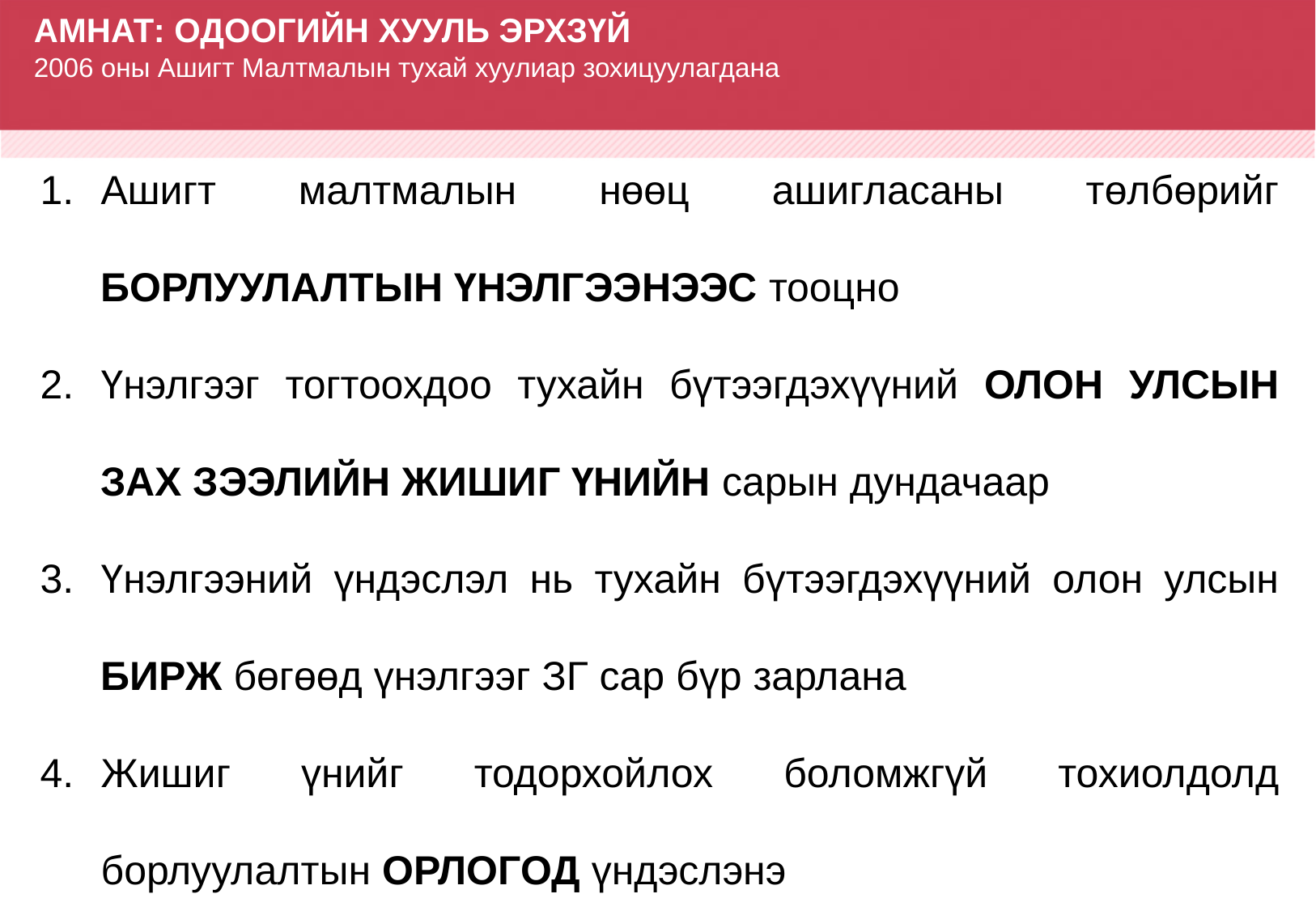

# АМНАТ: ОДООГИЙН ХУУЛЬ ЭРХЗҮЙ
2006 оны Ашигт Малтмалын тухай хуулиар зохицуулагдана
Ашигт малтмалын нөөц ашигласаны төлбөрийг БОРЛУУЛАЛТЫН ҮНЭЛГЭЭНЭЭС тооцно
Үнэлгээг тогтоохдоо тухайн бүтээгдэхүүний ОЛОН УЛСЫН ЗАХ ЗЭЭЛИЙН ЖИШИГ ҮНИЙН сарын дундачаар
Үнэлгээний үндэслэл нь тухайн бүтээгдэхүүний олон улсын БИРЖ бөгөөд үнэлгээг ЗГ сар бүр зарлана
Жишиг үнийг тодорхойлох боломжгүй тохиолдолд борлуулалтын ОРЛОГОД үндэслэнэ